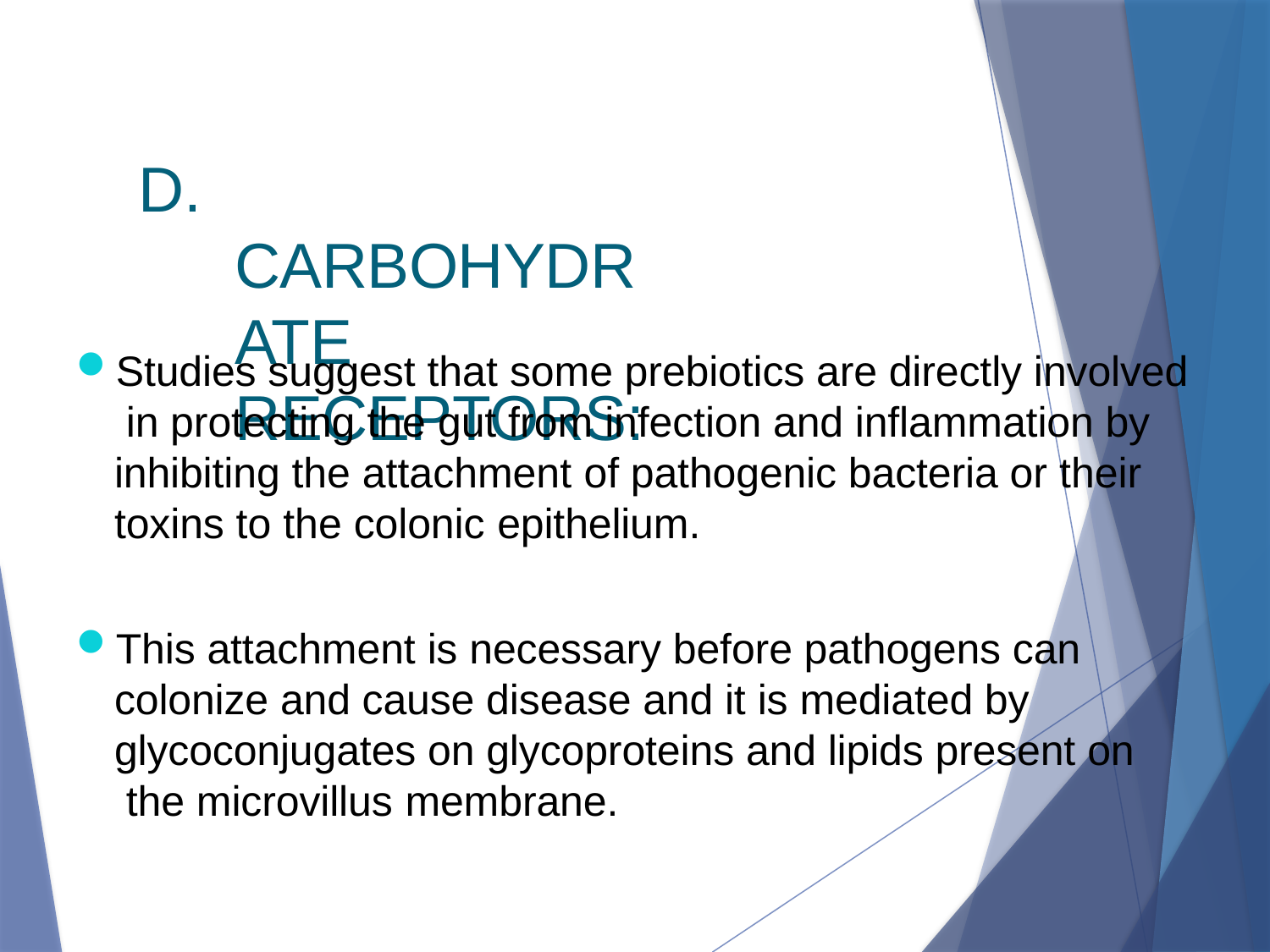

# D. CARBOHYDRATE  RECEPTORS:
Studies suggest that some prebiotics are directly involved  in protecting the gut from infection and inflammation by  inhibiting the attachment of pathogenic bacteria or their  toxins to the colonic epithelium.

This attachment is necessary before pathogens can  colonize and cause disease and it is mediated by  glycoconjugates on glycoproteins and lipids present on  the microvillus membrane.